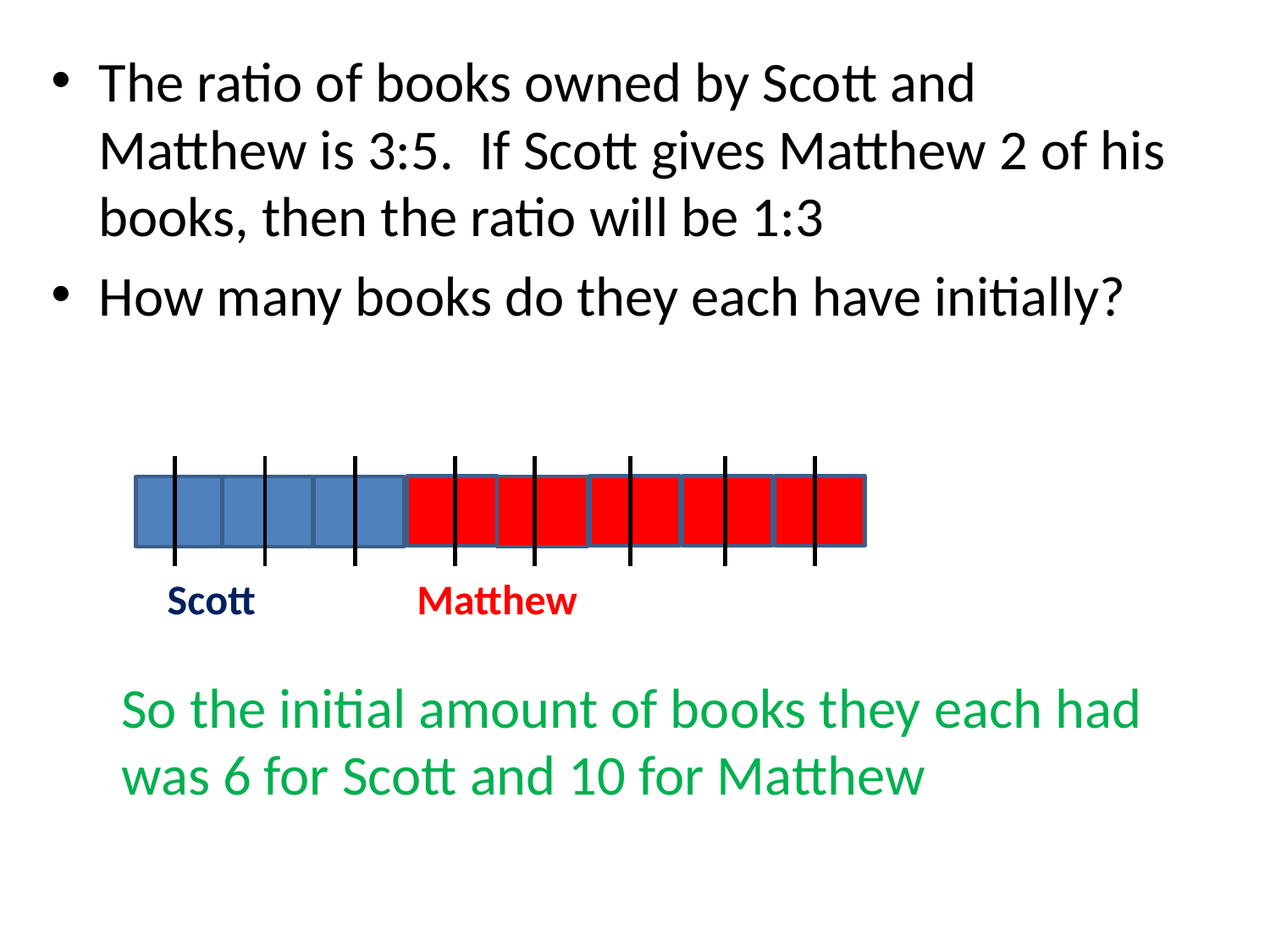

The ratio of books owned by Scott and Matthew is 3:5.  If Scott gives Matthew 2 of his books, then the ratio will be 1:3
How many books do they each have initially?

Matthew
Scott
So the initial amount of books they each had was 6 for Scott and 10 for Matthew